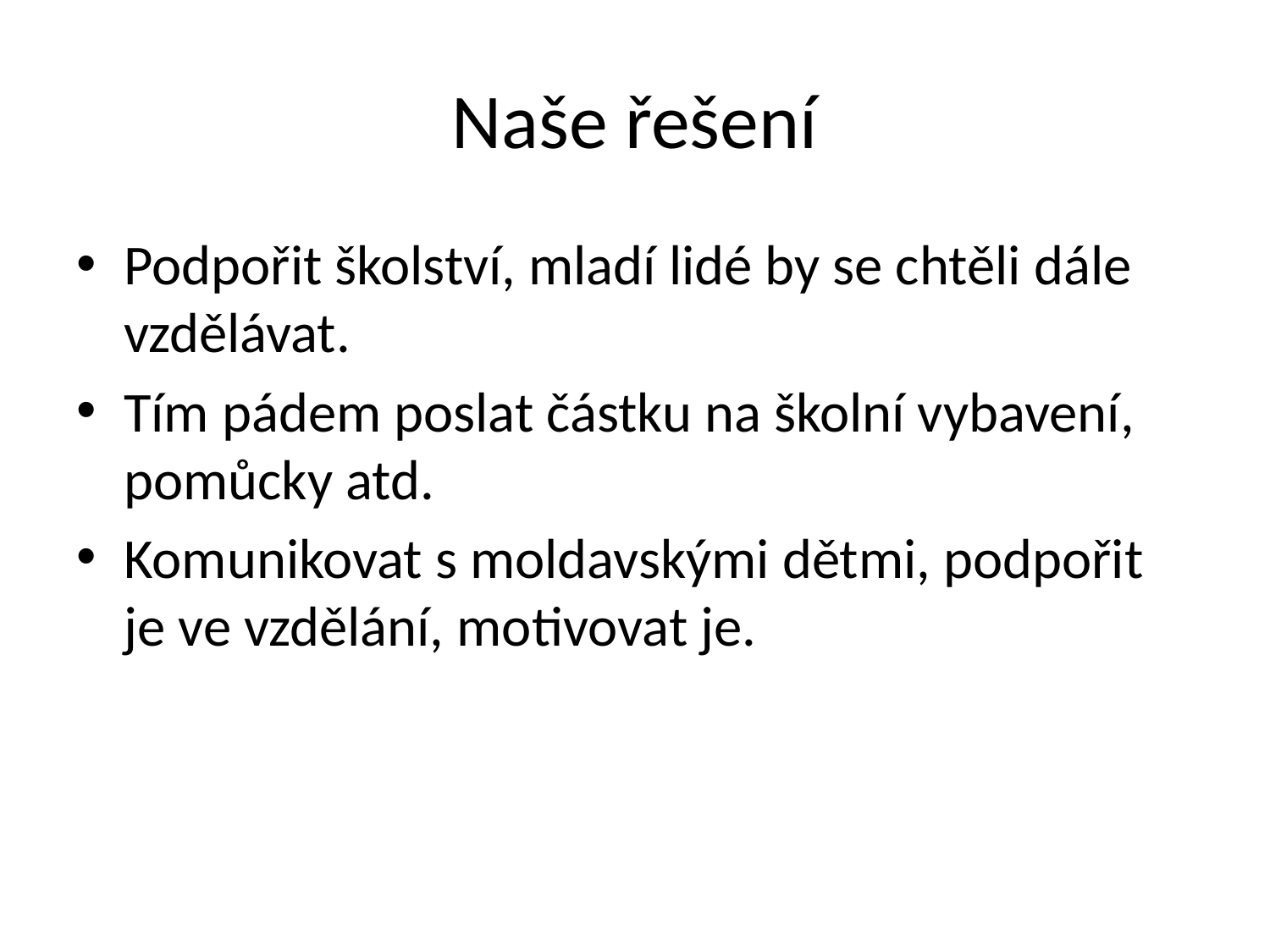

# Naše řešení
Podpořit školství, mladí lidé by se chtěli dále vzdělávat.
Tím pádem poslat částku na školní vybavení, pomůcky atd.
Komunikovat s moldavskými dětmi, podpořit je ve vzdělání, motivovat je.